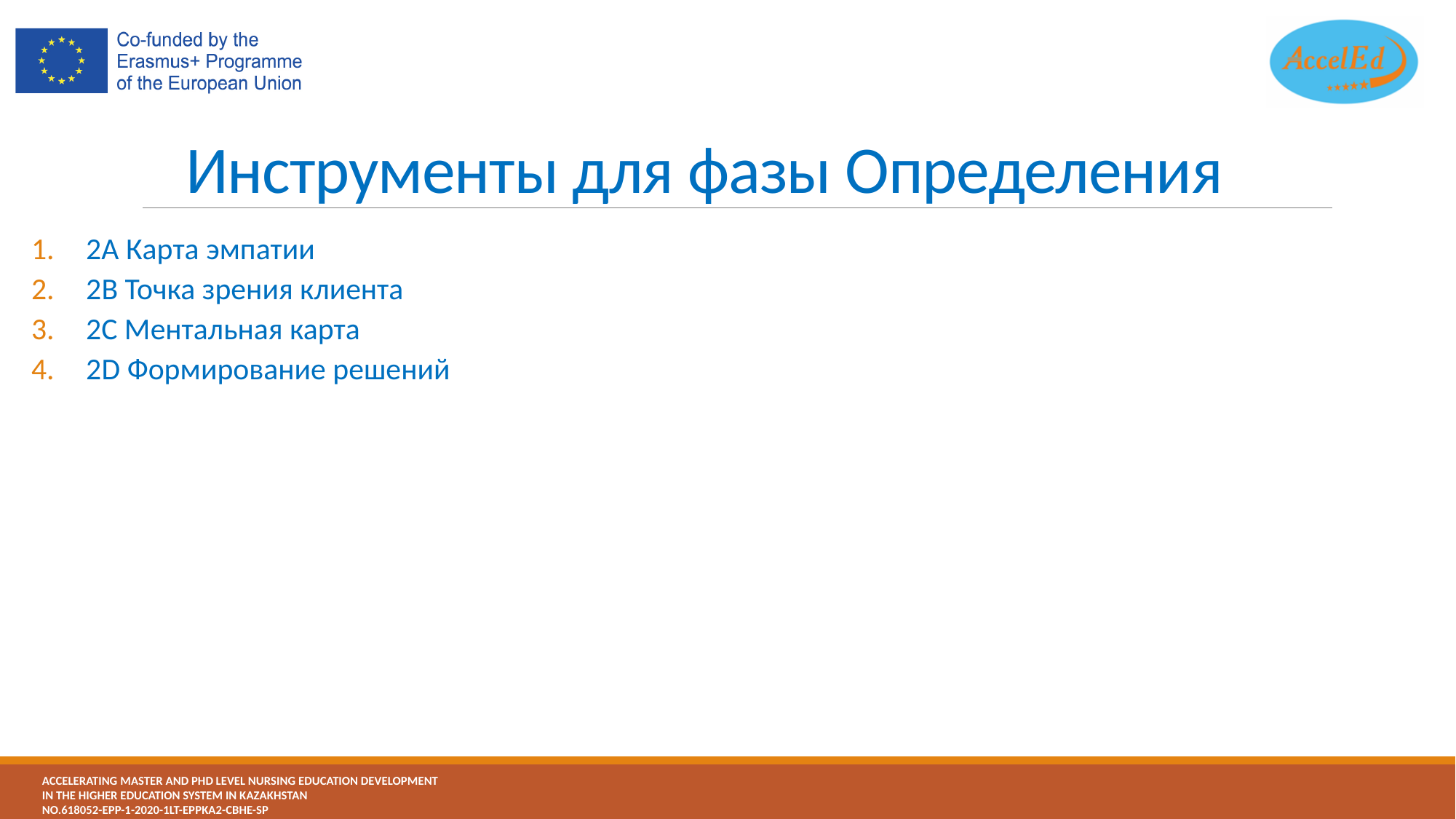

# Инструменты для фазы Определения
2A Карта эмпатии
2B Точка зрения клиента
2С Ментальная карта
2D Формирование решений